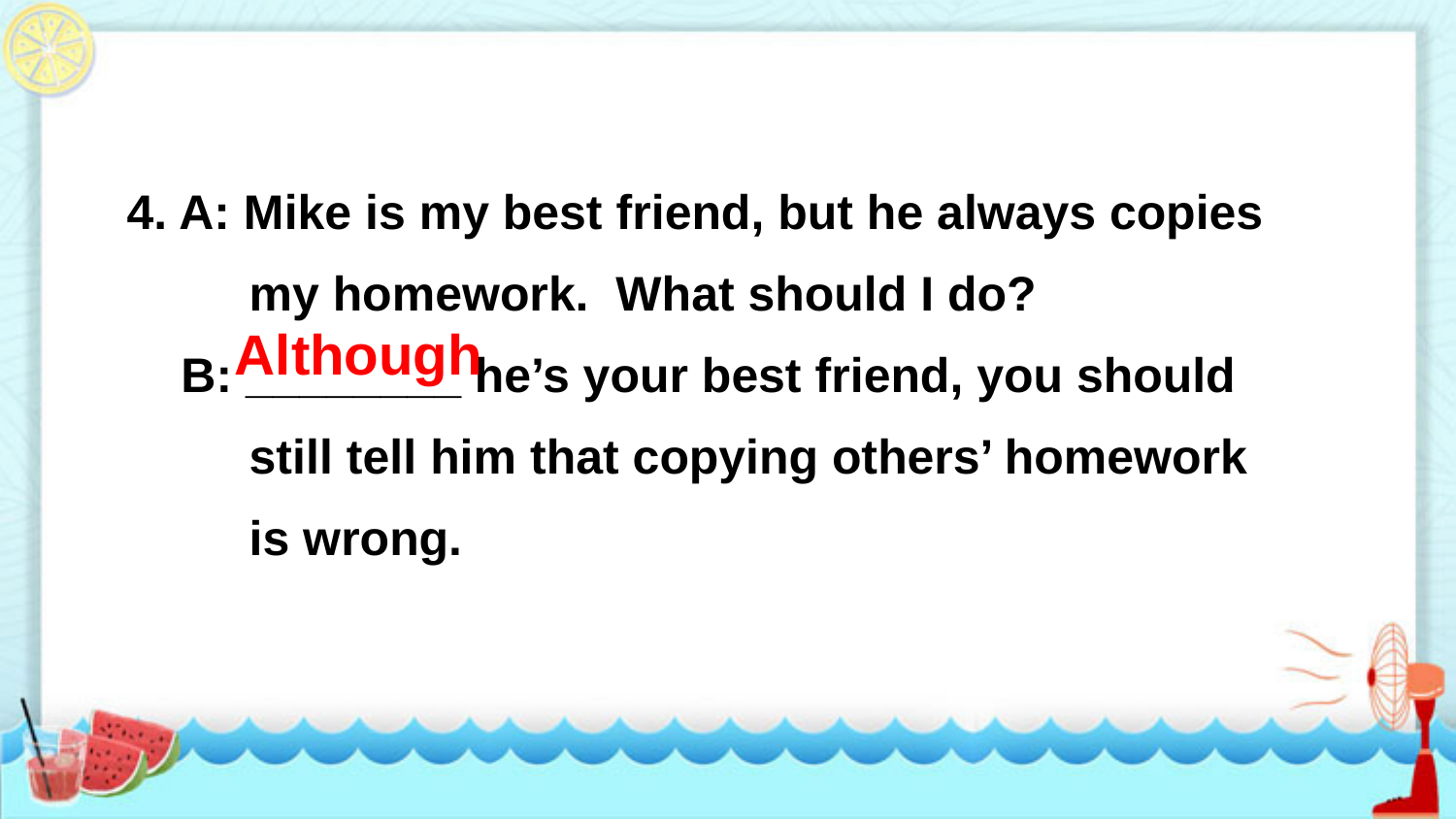

4. A: Mike is my best friend, but he always copies
         my homework.  What should I do?
    B: ________ he’s your best friend, you should
         still tell him that copying others’ homework
         is wrong.
Although